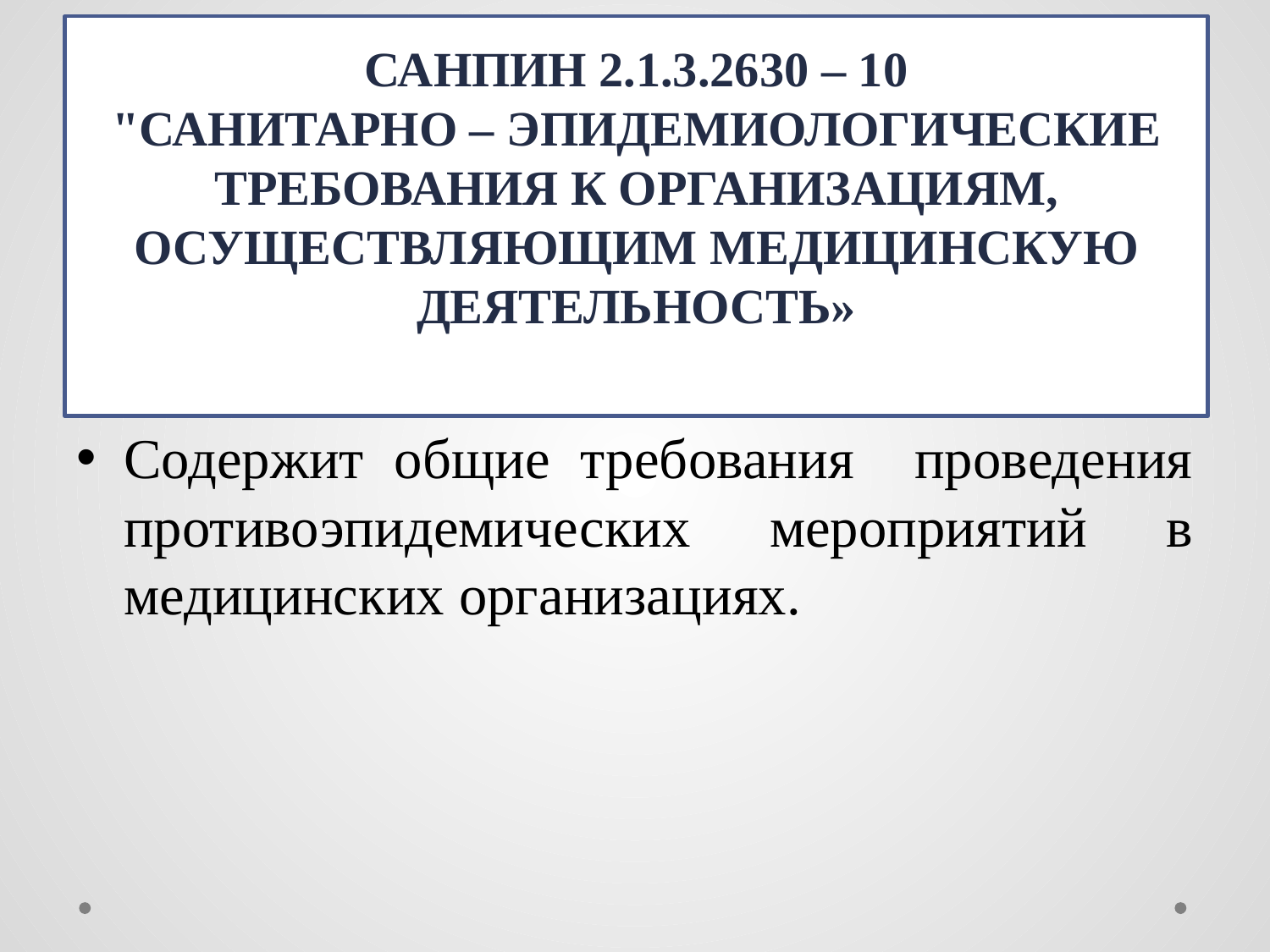

# САНПИН 2.1.3.2630 – 10 "САНИТАРНО – ЭПИДЕМИОЛОГИЧЕСКИЕ ТРЕБОВАНИЯ К ОРГАНИЗАЦИЯМ, ОСУЩЕСТВЛЯЮЩИМ МЕДИЦИНСКУЮ ДЕЯТЕЛЬНОСТЬ»
Содержит общие требования  проведения противоэпидемических мероприятий в медицинских организациях.